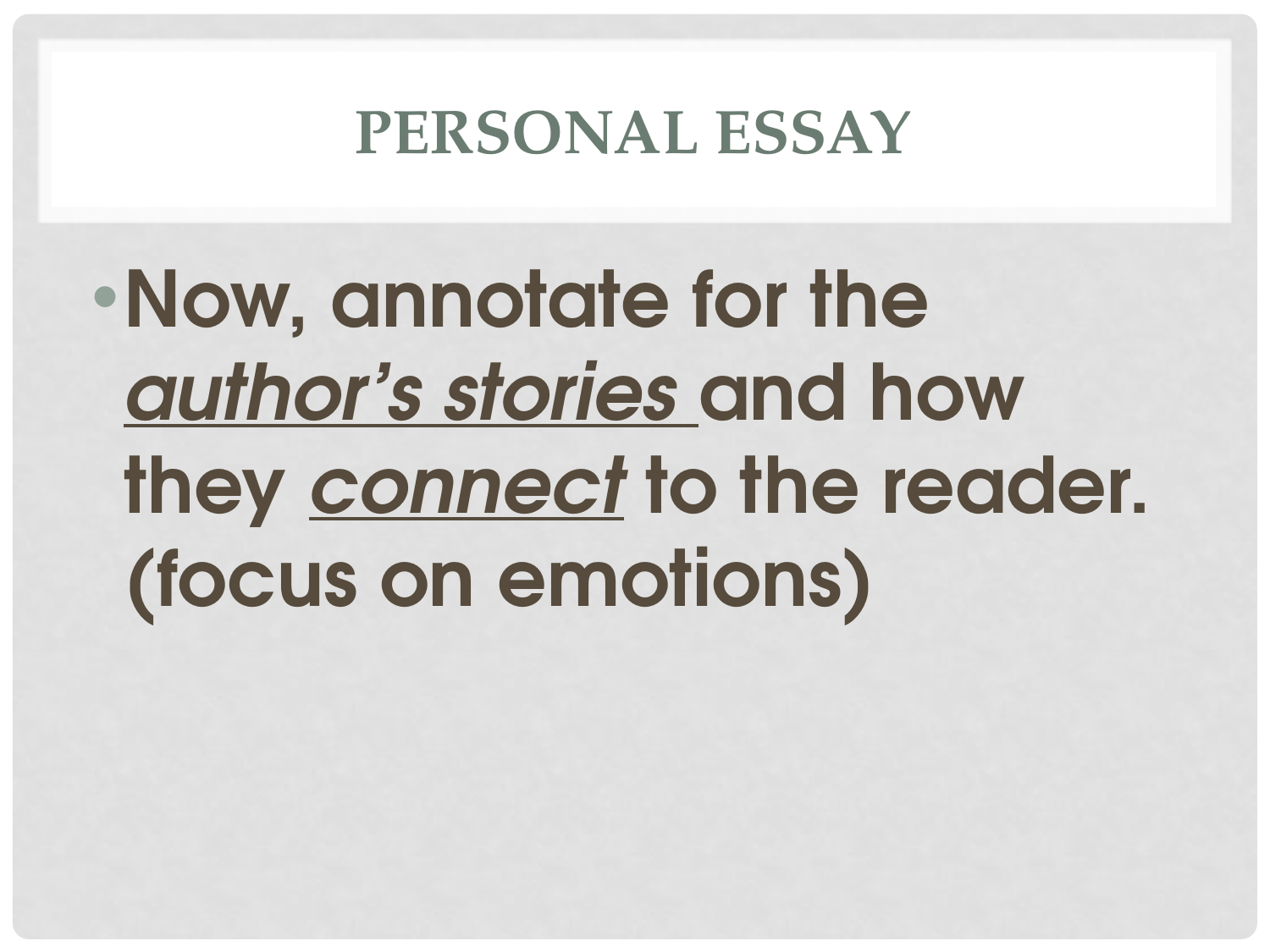

# Personal Essay
Now, annotate for the author’s stories and how they connect to the reader. (focus on emotions)